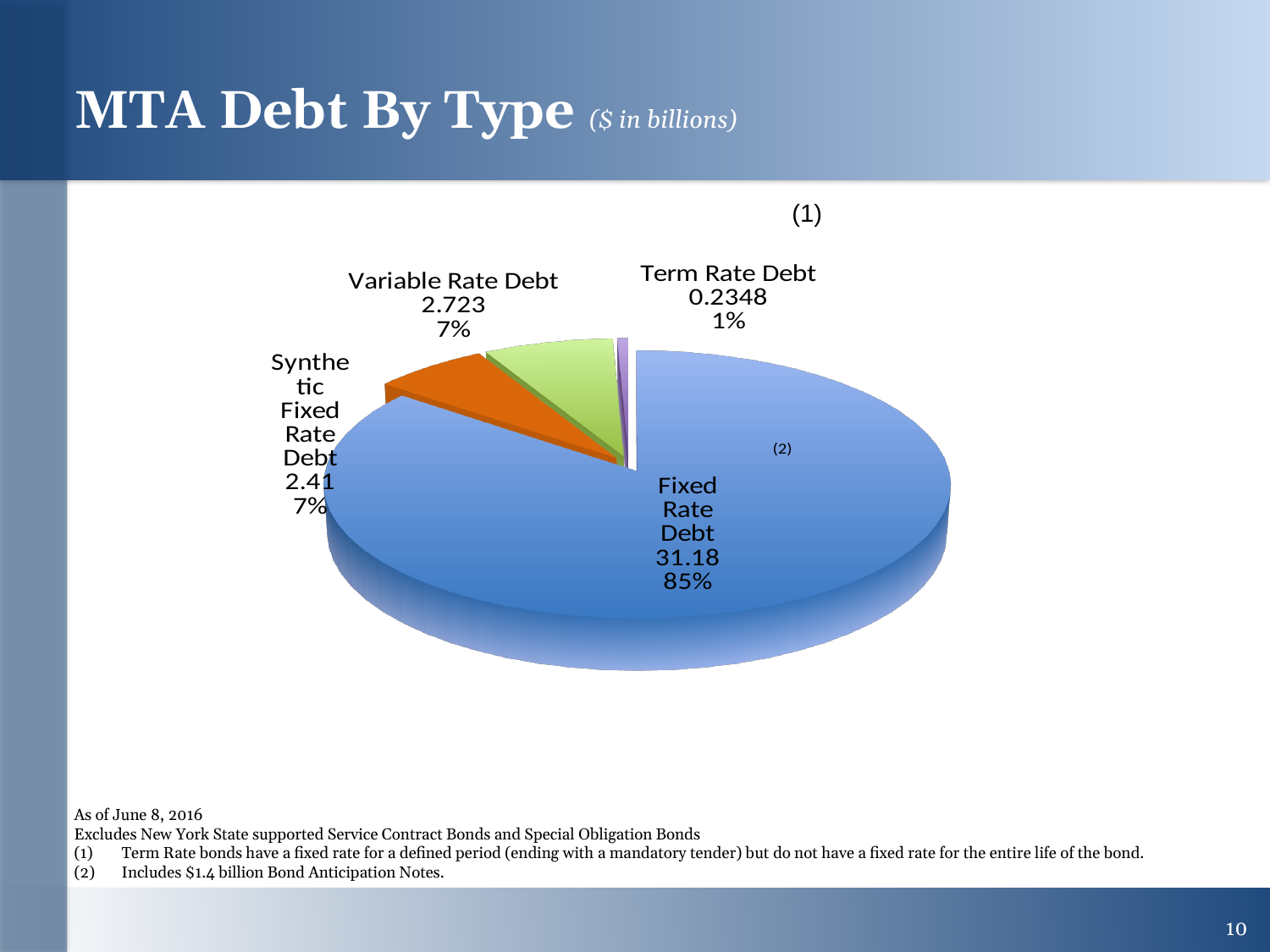

# MTA Debt By Type ($ in billions)
(1)

[unsupported chart]

As of June 8, 2016
Excludes New York State supported Service Contract Bonds and Special Obligation Bonds
Term Rate bonds have a fixed rate for a defined period (ending with a mandatory tender) but do not have a fixed rate for the entire life of the bond.
Includes $1.4 billion Bond Anticipation Notes.

10